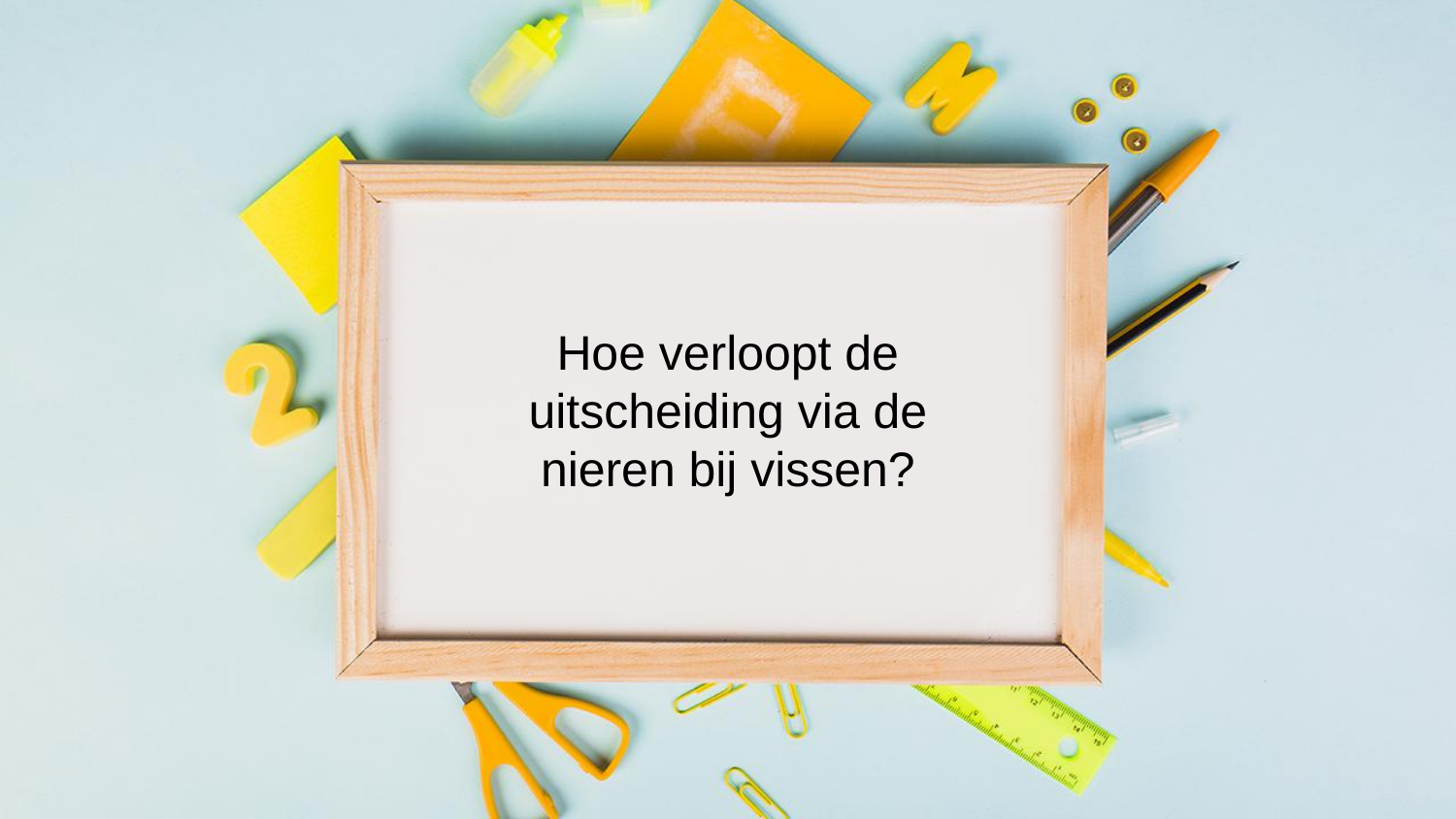

# Hoe verloopt de uitscheiding via de nieren bij vissen?